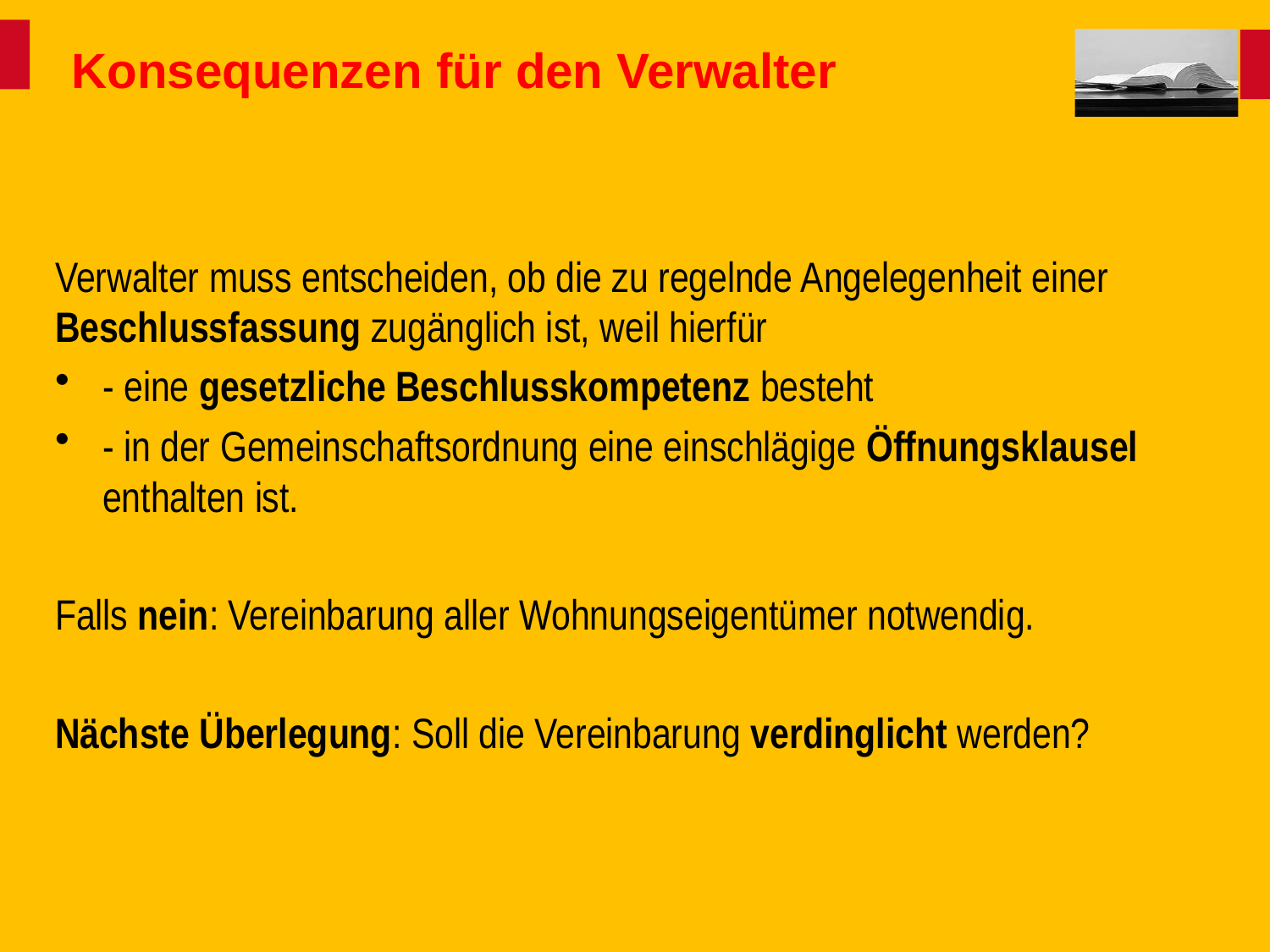

# Konsequenzen für den Verwalter
Verwalter muss entscheiden, ob die zu regelnde Angelegenheit einer Beschlussfassung zugänglich ist, weil hierfür
- eine gesetzliche Beschlusskompetenz besteht
- in der Gemeinschaftsordnung eine einschlägige Öffnungsklausel enthalten ist.

Falls nein: Vereinbarung aller Wohnungseigentümer notwendig.

Nächste Überlegung: Soll die Vereinbarung verdinglicht werden?